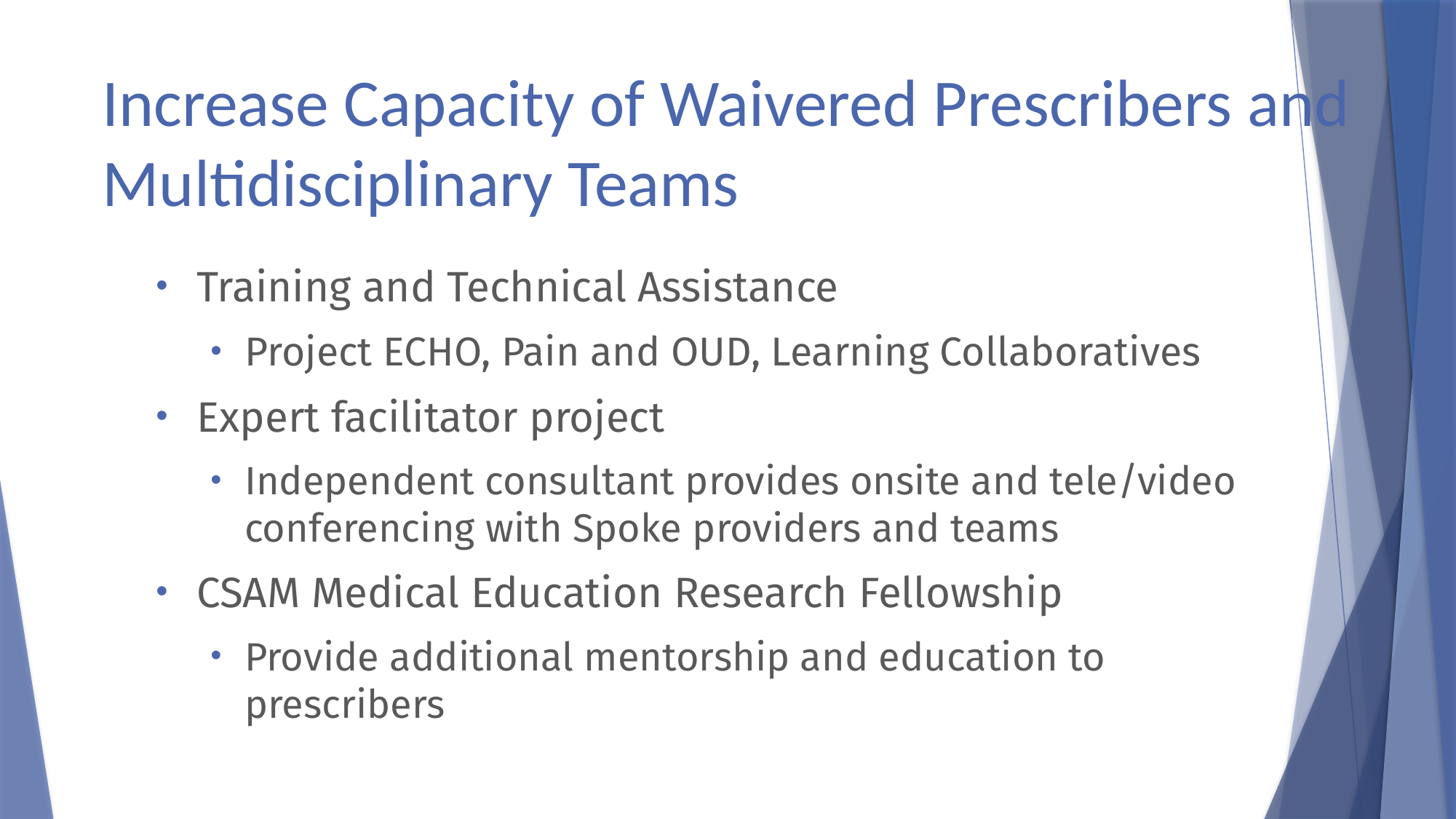

# Increase Capacity of Waivered Prescribers and Multidisciplinary Teams
Training and Technical Assistance
Project ECHO, Pain and OUD, Learning Collaboratives
Expert facilitator project
Independent consultant provides onsite and tele/video conferencing with Spoke providers and teams
CSAM Medical Education Research Fellowship
Provide additional mentorship and education to prescribers